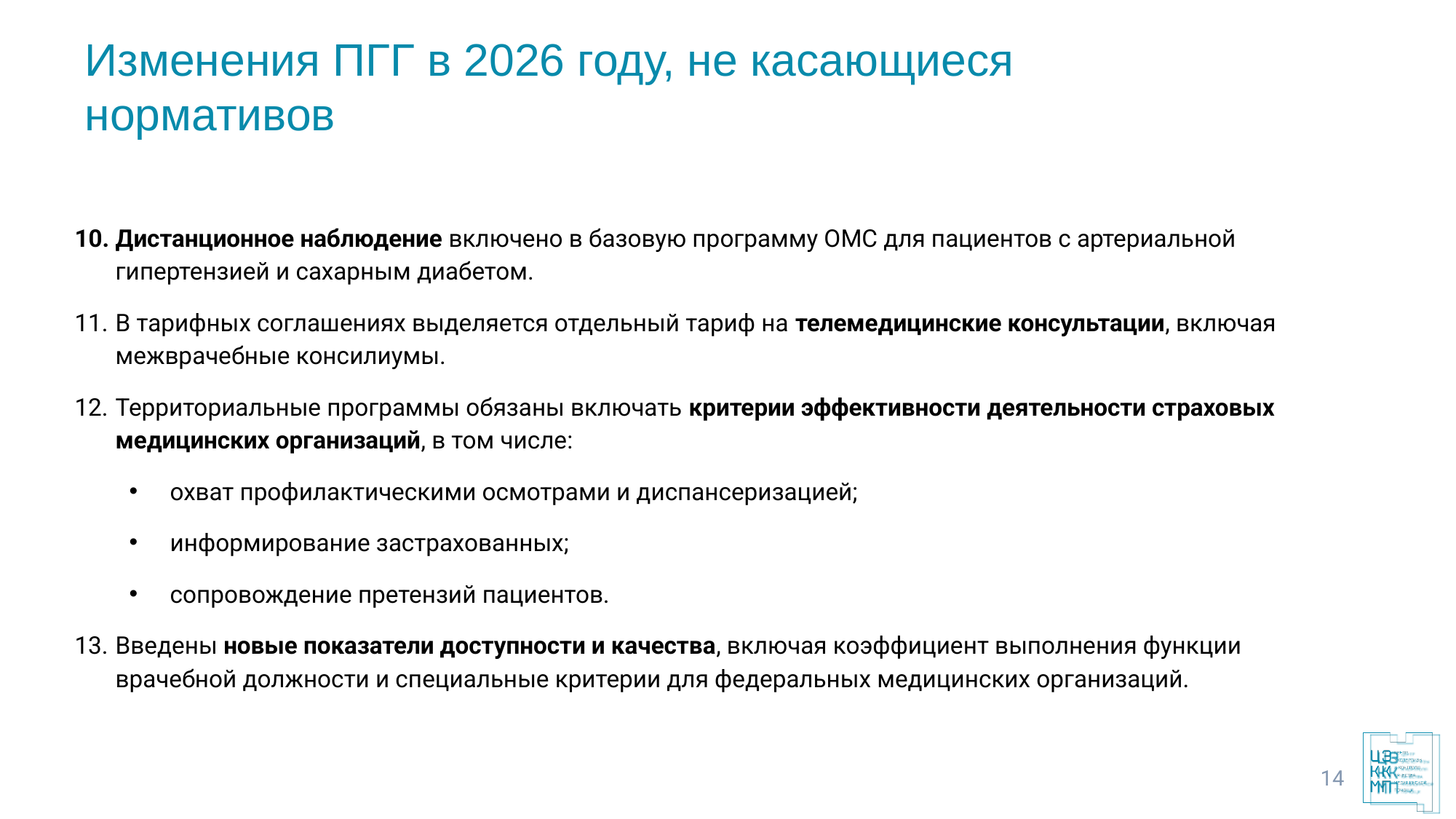

# Изменения ПГГ в 2026 году, не касающиеся нормативов
Дистанционное наблюдение включено в базовую программу ОМС для пациентов с артериальной гипертензией и сахарным диабетом.
В тарифных соглашениях выделяется отдельный тариф на телемедицинские консультации, включая межврачебные консилиумы.
Территориальные программы обязаны включать критерии эффективности деятельности страховых медицинских организаций, в том числе:
охват профилактическими осмотрами и диспансеризацией;
информирование застрахованных;
сопровождение претензий пациентов.
Введены новые показатели доступности и качества, включая коэффициент выполнения функции врачебной должности и специальные критерии для федеральных медицинских организаций.
14